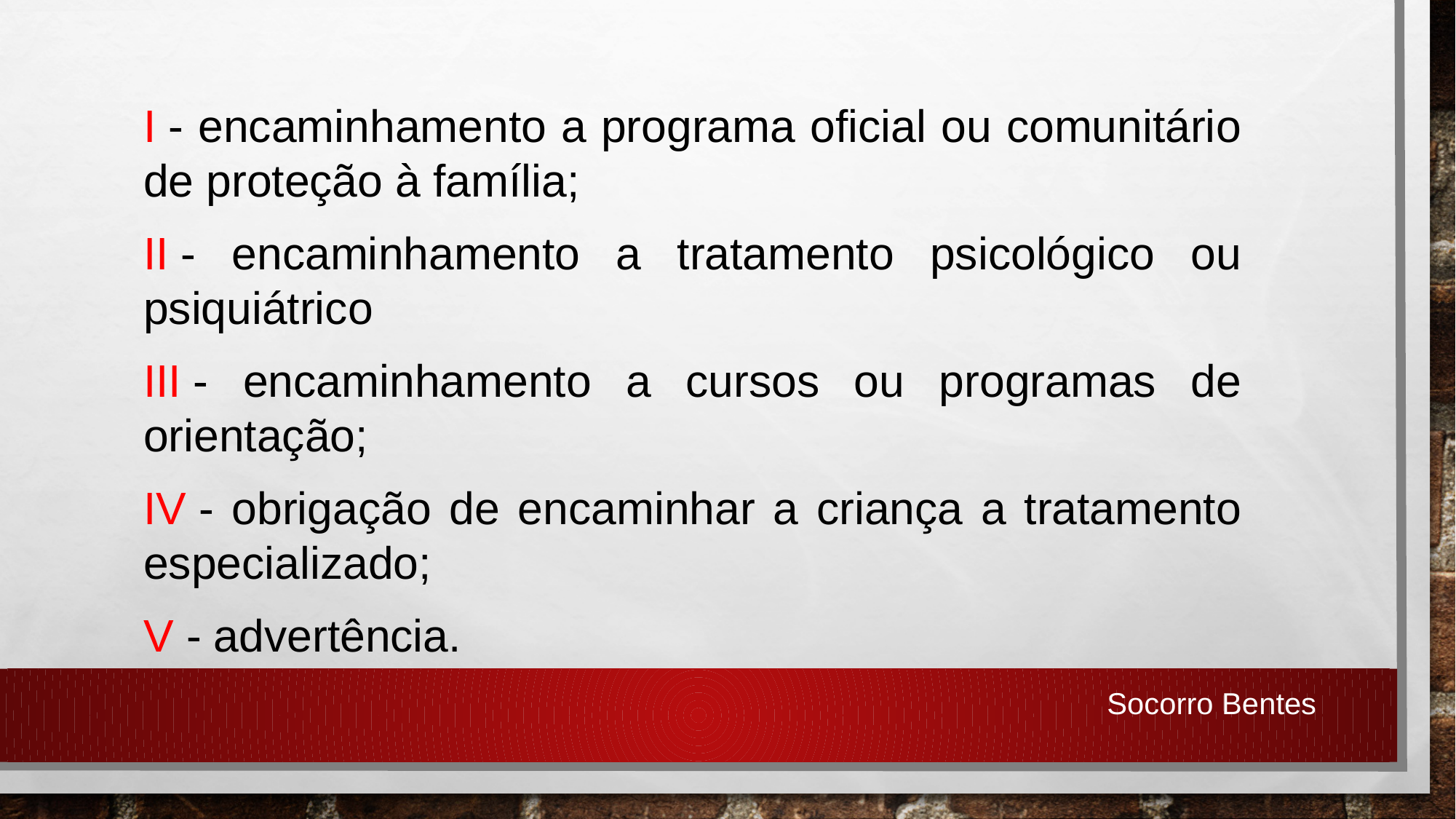

I - encaminhamento a programa oficial ou comunitário de proteção à família;
II - encaminhamento a tratamento psicológico ou psiquiátrico
III - encaminhamento a cursos ou programas de orientação;
IV - obrigação de encaminhar a criança a tratamento especializado;
V - advertência.
Socorro Bentes